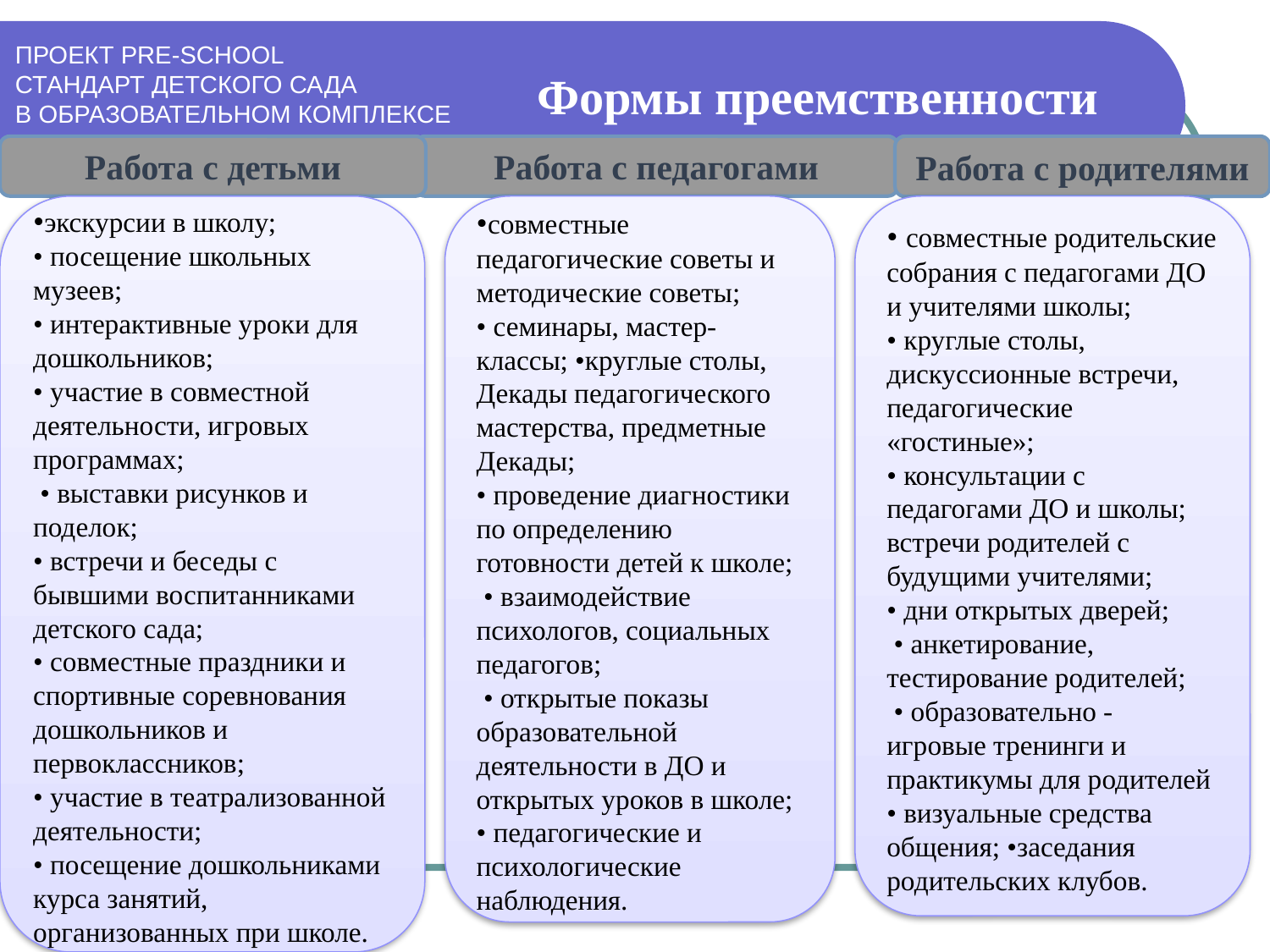

# Формы преемственности
ПРОЕКТ PRE-SCHOOL
СТАНДАРТ ДЕТСКОГО САДА
В ОБРАЗОВАТЕЛЬНОМ КОМПЛЕКСЕ
Работа с детьми
Работа с педагогами
Работа с родителями
•экскурсии в школу;
• посещение школьных музеев;
• интерактивные уроки для дошкольников;
• участие в совместной деятельности, игровых программах;
 • выставки рисунков и поделок;
• встречи и беседы с бывшими воспитанниками детского сада;
• совместные праздники и спортивные соревнования дошкольников и первоклассников;
• участие в театрализованной деятельности;
• посещение дошкольниками курса занятий, организованных при школе.
•совместные педагогические советы и методические советы;
• семинары, мастер- классы; •круглые столы, Декады педагогического мастерства, предметные Декады;
• проведение диагностики по определению готовности детей к школе;
 • взаимодействие психологов, социальных педагогов;
 • открытые показы образовательной деятельности в ДО и открытых уроков в школе;
• педагогические и психологические наблюдения.
• совместные родительские собрания с педагогами ДО и учителями школы;
• круглые столы, дискуссионные встречи, педагогические «гостиные»;
• консультации с педагогами ДО и школы; встречи родителей с будущими учителями;
• дни открытых дверей;
 • анкетирование, тестирование родителей;
 • образовательно - игровые тренинги и практикумы для родителей
• визуальные средства общения; •заседания родительских клубов.